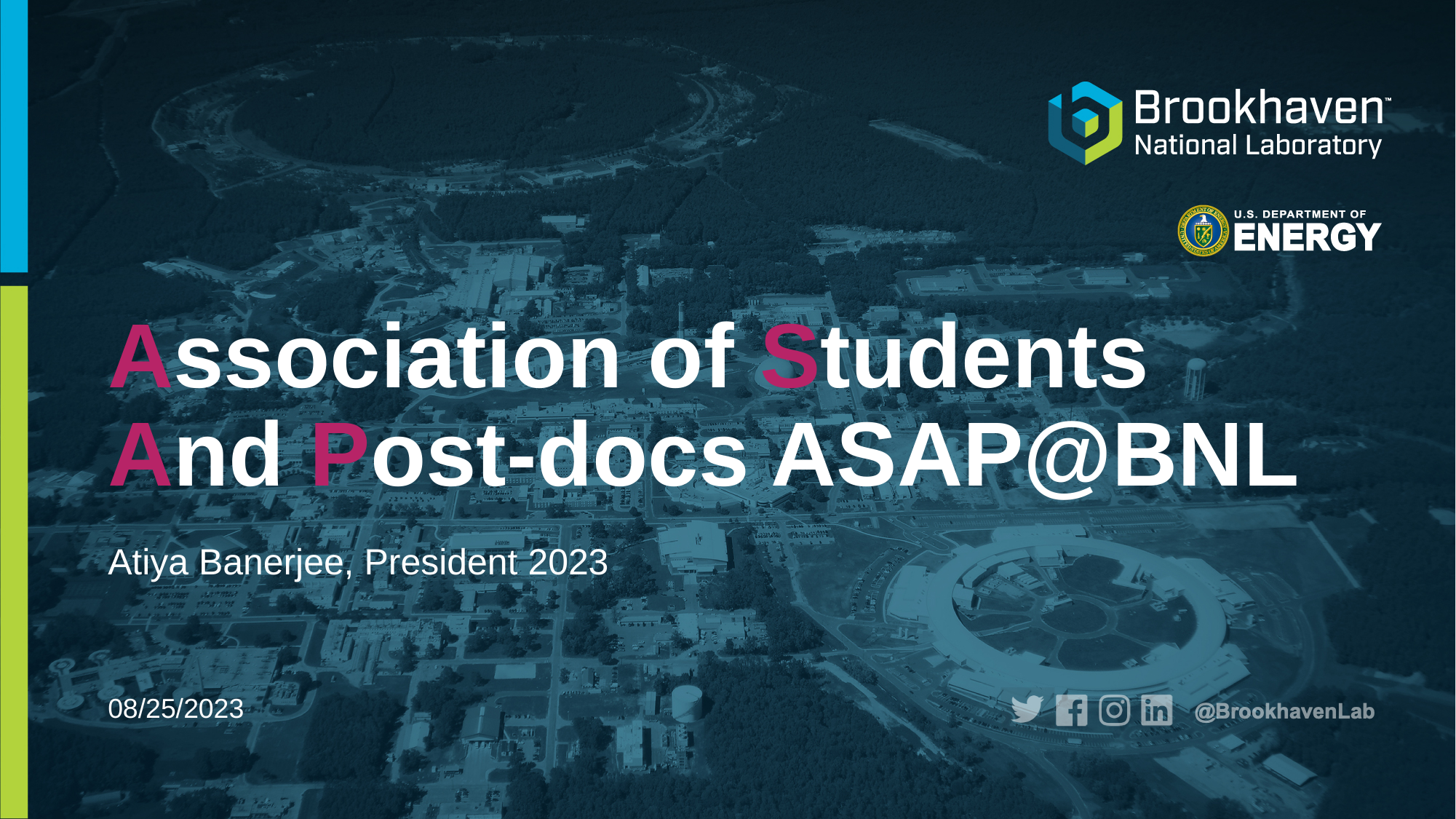

# Association of Students And Post-docs ASAP@BNL
Atiya Banerjee, President 2023
08/25/2023